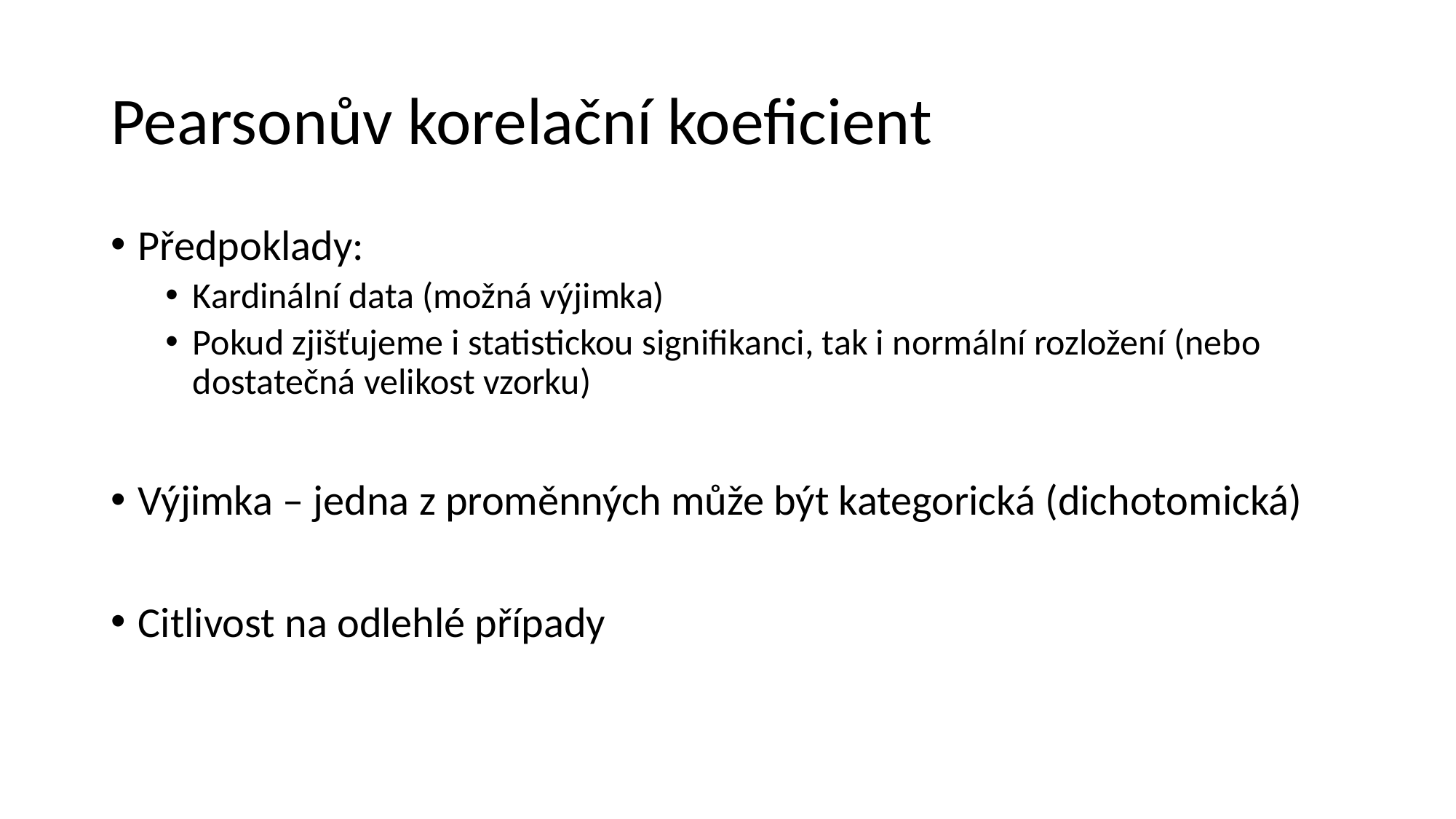

# Pearsonův korelační koeficient
Předpoklady:
Kardinální data (možná výjimka)
Pokud zjišťujeme i statistickou signifikanci, tak i normální rozložení (nebo dostatečná velikost vzorku)

Výjimka – jedna z proměnných může být kategorická (dichotomická)

Citlivost na odlehlé případy